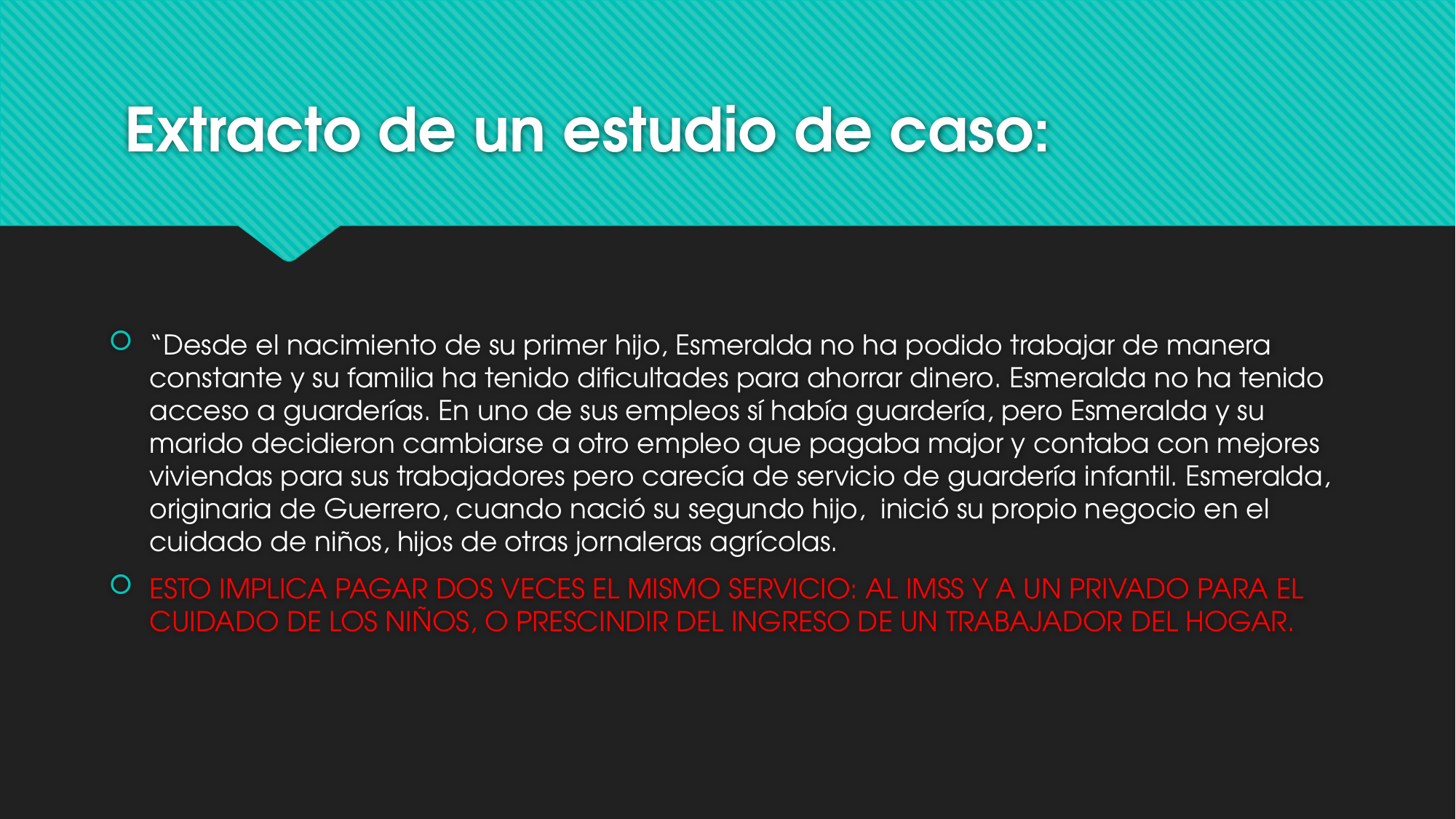

# Extracto de un estudio de caso:
“Desde el nacimiento de su primer hijo, Esmeralda no ha podido trabajar de manera constante y su familia ha tenido dificultades para ahorrar dinero. Esmeralda no ha tenido acceso a guarderías. En uno de sus empleos sí había guardería, pero Esmeralda y su marido decidieron cambiarse a otro empleo que pagaba major y contaba con mejores viviendas para sus trabajadores pero carecía de servicio de guardería infantil. Esmeralda, originaria de Guerrero, cuando nació su segundo hijo,  inició su propio negocio en el cuidado de niños, hijos de otras jornaleras agrícolas.
ESTO IMPLICA PAGAR DOS VECES EL MISMO SERVICIO: AL IMSS Y A UN PRIVADO PARA EL CUIDADO DE LOS NIÑOS, O PRESCINDIR DEL INGRESO DE UN TRABAJADOR DEL HOGAR.